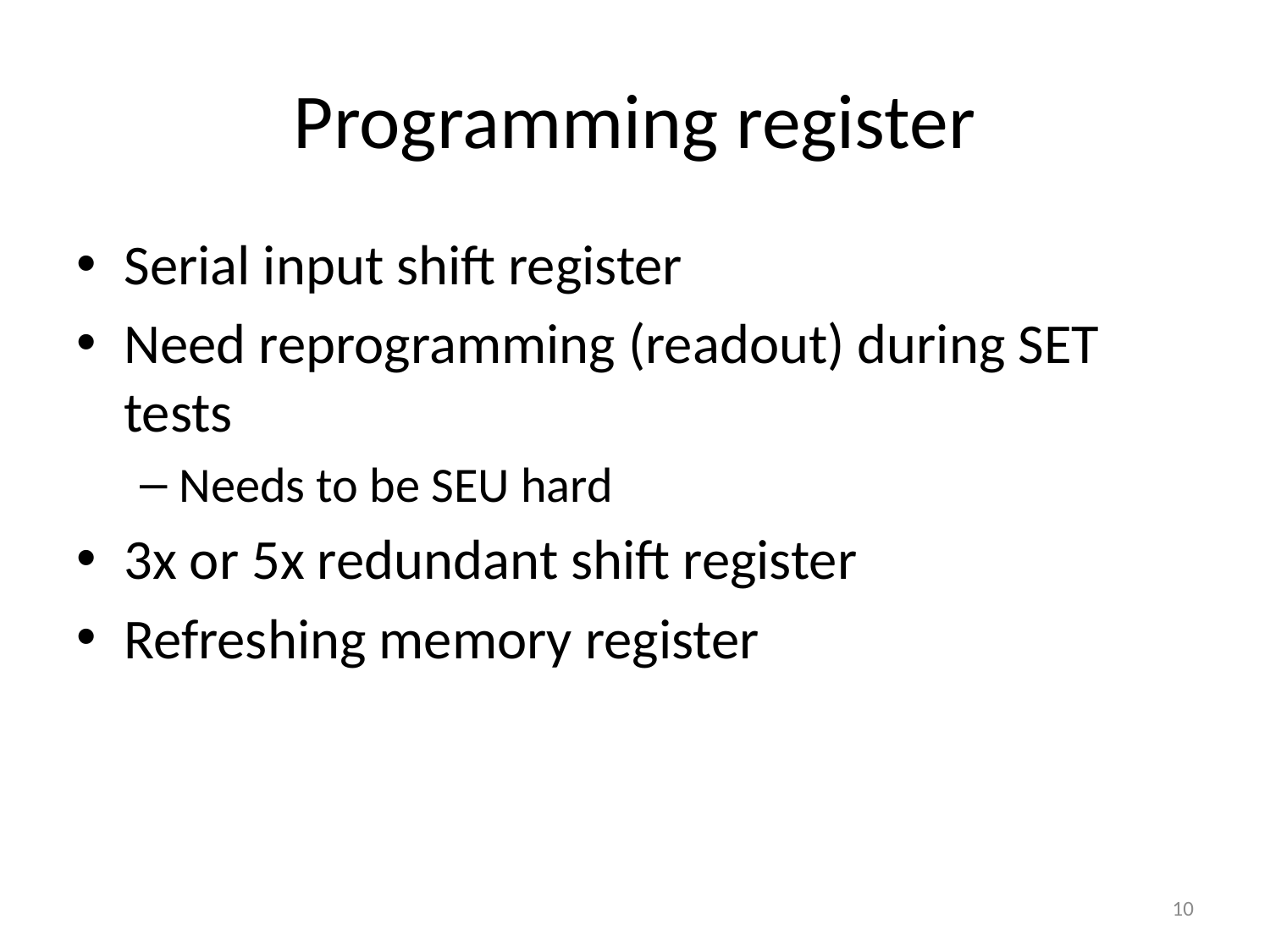

# Programming register
Serial input shift register
Need reprogramming (readout) during SET tests
Needs to be SEU hard
3x or 5x redundant shift register
Refreshing memory register
10